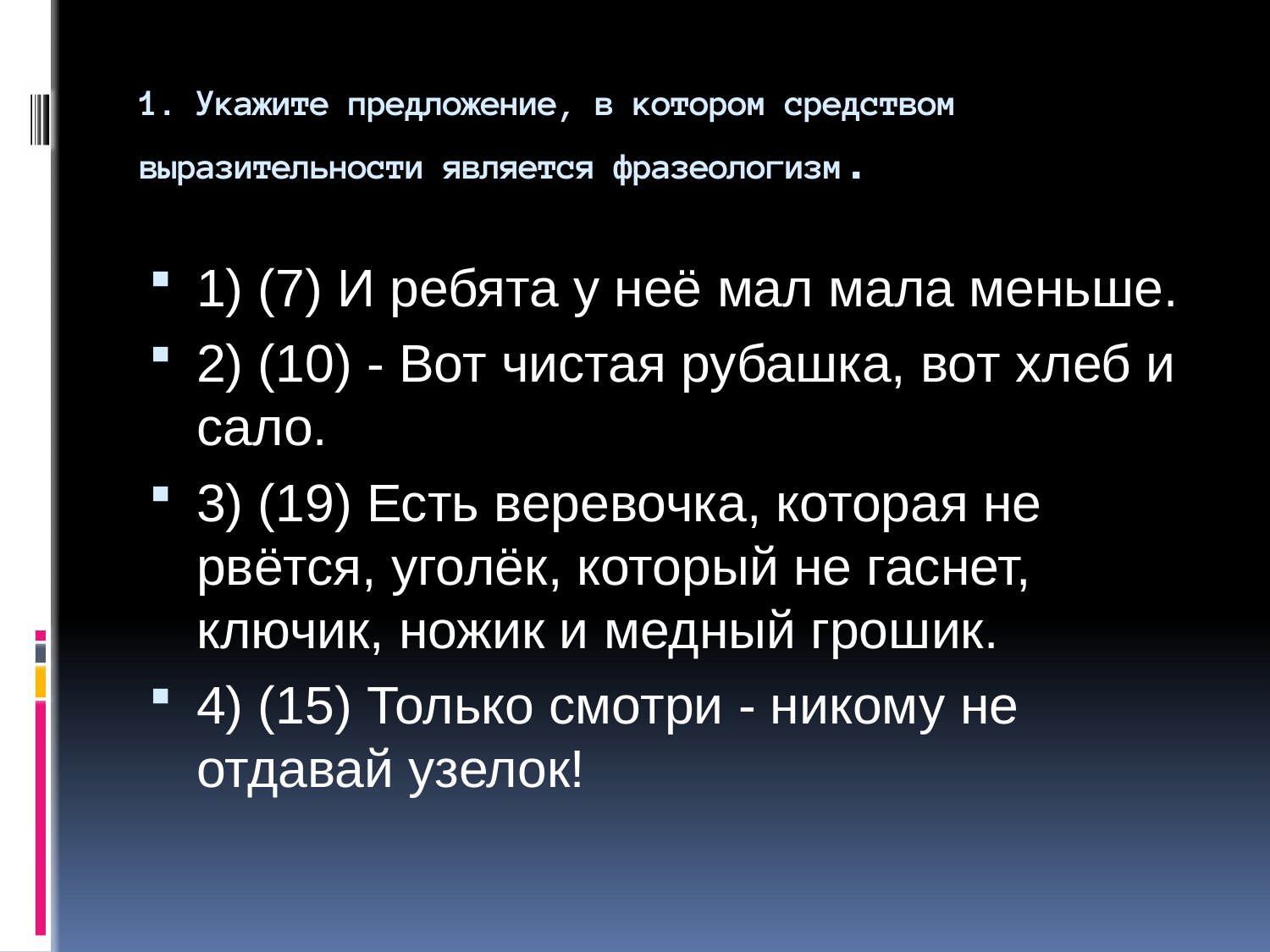

# 1. Укажите предложение, в котором средством выразительности является фразеологизм.
1) (7) И ребята у неё мал мала меньше.
2) (10) - Вот чистая рубашка, вот хлеб и сало.
3) (19) Есть веревочка, которая не рвётся, уголёк, который не гаснет, ключик, ножик и медный грошик.
4) (15) Только смотри - никому не отдавай узелок!